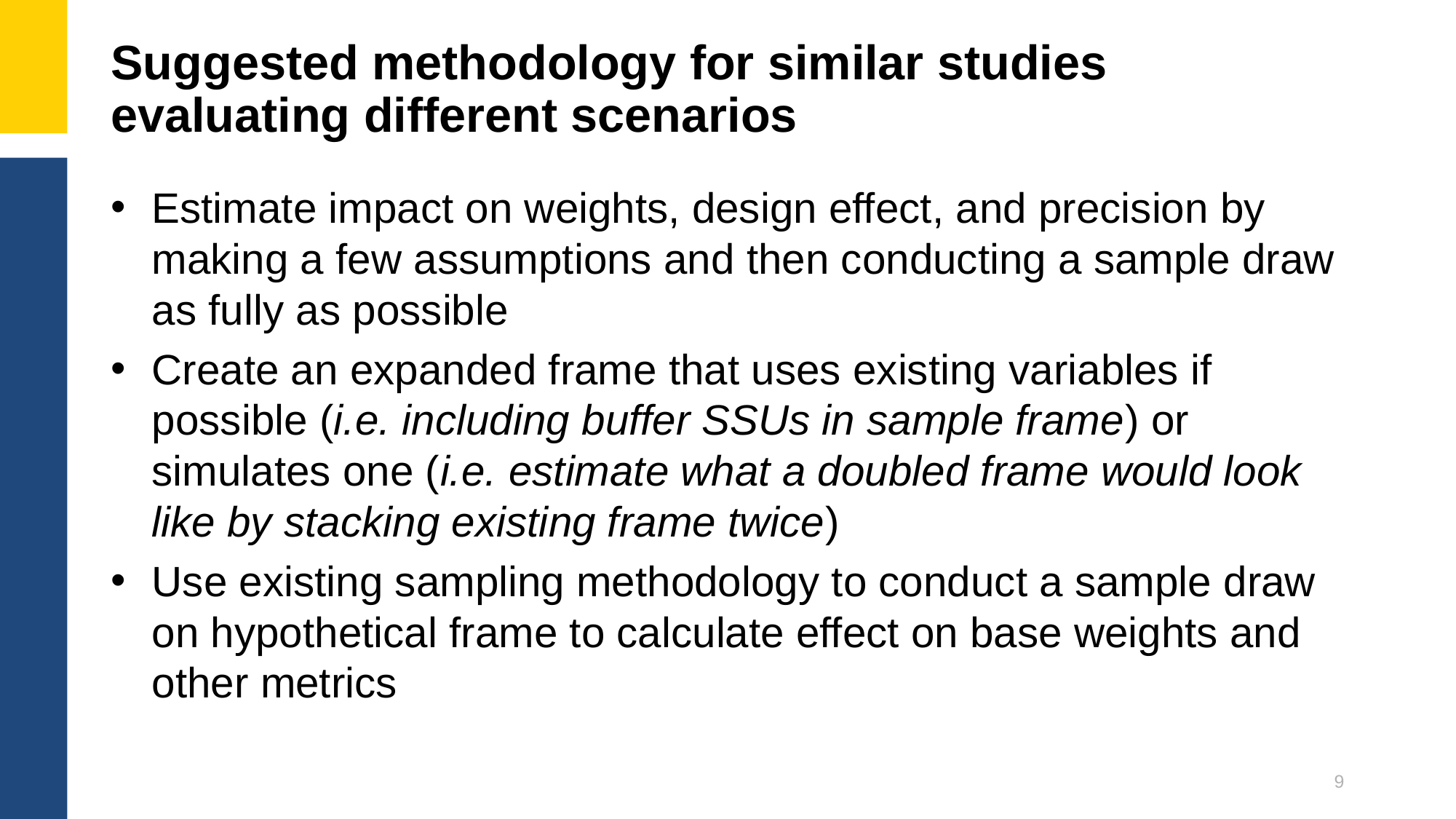

# Suggested methodology for similar studies evaluating different scenarios
Estimate impact on weights, design effect, and precision by making a few assumptions and then conducting a sample draw as fully as possible
Create an expanded frame that uses existing variables if possible (i.e. including buffer SSUs in sample frame) or simulates one (i.e. estimate what a doubled frame would look like by stacking existing frame twice)
Use existing sampling methodology to conduct a sample draw on hypothetical frame to calculate effect on base weights and other metrics
9